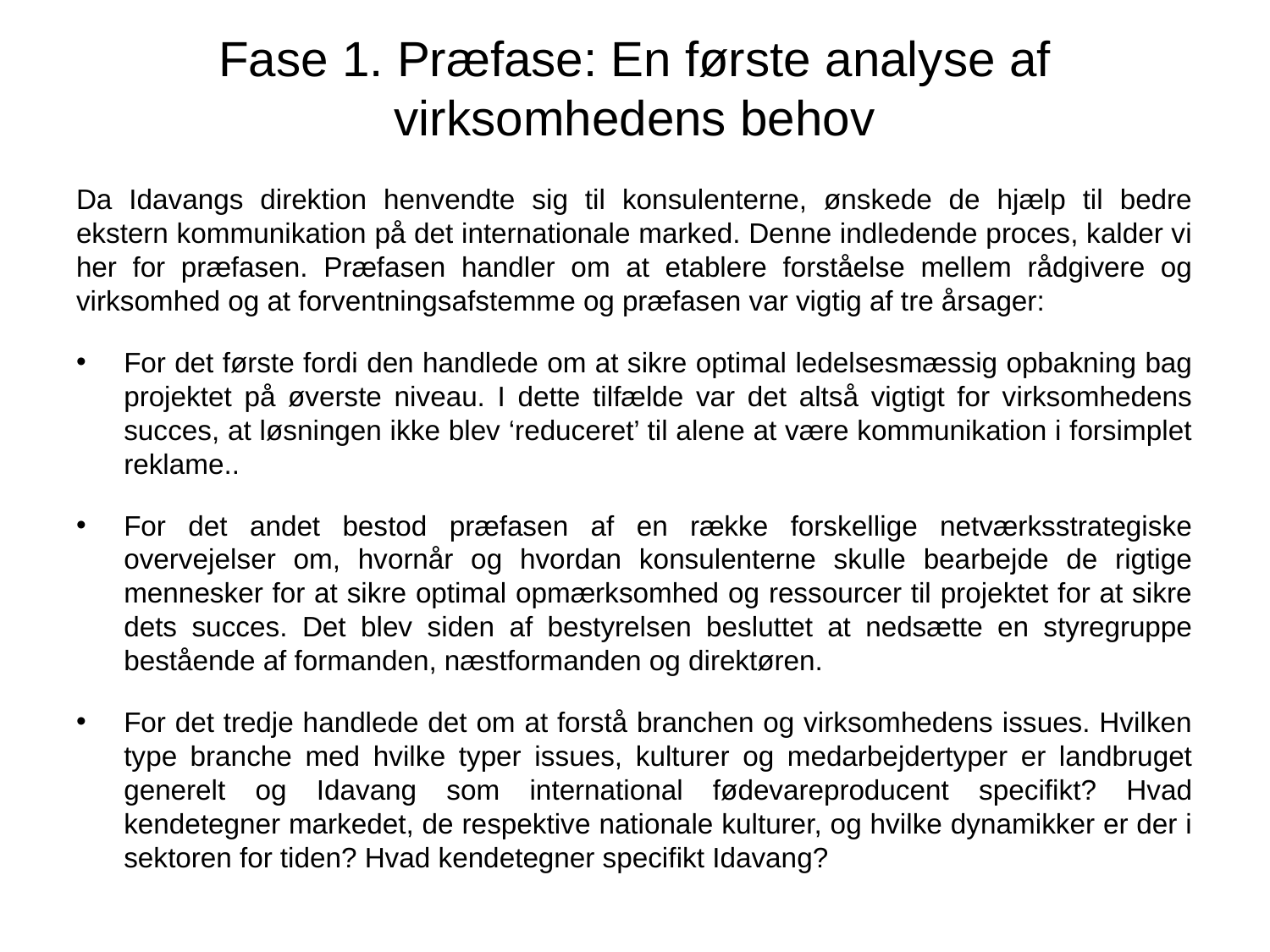

# Fase 1. Præfase: En første analyse af virksomhedens behov

Da Idavangs direktion henvendte sig til konsulenterne, ønskede de hjælp til bedre ekstern kommunikation på det internationale marked. Denne indledende proces, kalder vi her for præfasen. Præfasen handler om at etablere forståelse mellem rådgivere og virksomhed og at forventningsafstemme og præfasen var vigtig af tre årsager:

For det første fordi den handlede om at sikre optimal ledelsesmæssig opbakning bag projektet på øverste niveau. I dette tilfælde var det altså vigtigt for virksomhedens succes, at løsningen ikke blev ‘reduceret’ til alene at være kommunikation i forsimplet reklame..

For det andet bestod præfasen af en række forskellige netværksstrategiske overvejelser om, hvornår og hvordan konsulenterne skulle bearbejde de rigtige mennesker for at sikre optimal opmærksomhed og ressourcer til projektet for at sikre dets succes. Det blev siden af bestyrelsen besluttet at nedsætte en styregruppe bestående af formanden, næstformanden og direktøren.

For det tredje handlede det om at forstå branchen og virksomhedens issues. Hvilken type branche med hvilke typer issues, kulturer og medarbejdertyper er landbruget generelt og Idavang som international fødevareproducent specifikt? Hvad kendetegner markedet, de respektive nationale kulturer, og hvilke dynamikker er der i sektoren for tiden? Hvad kendetegner specifikt Idavang?